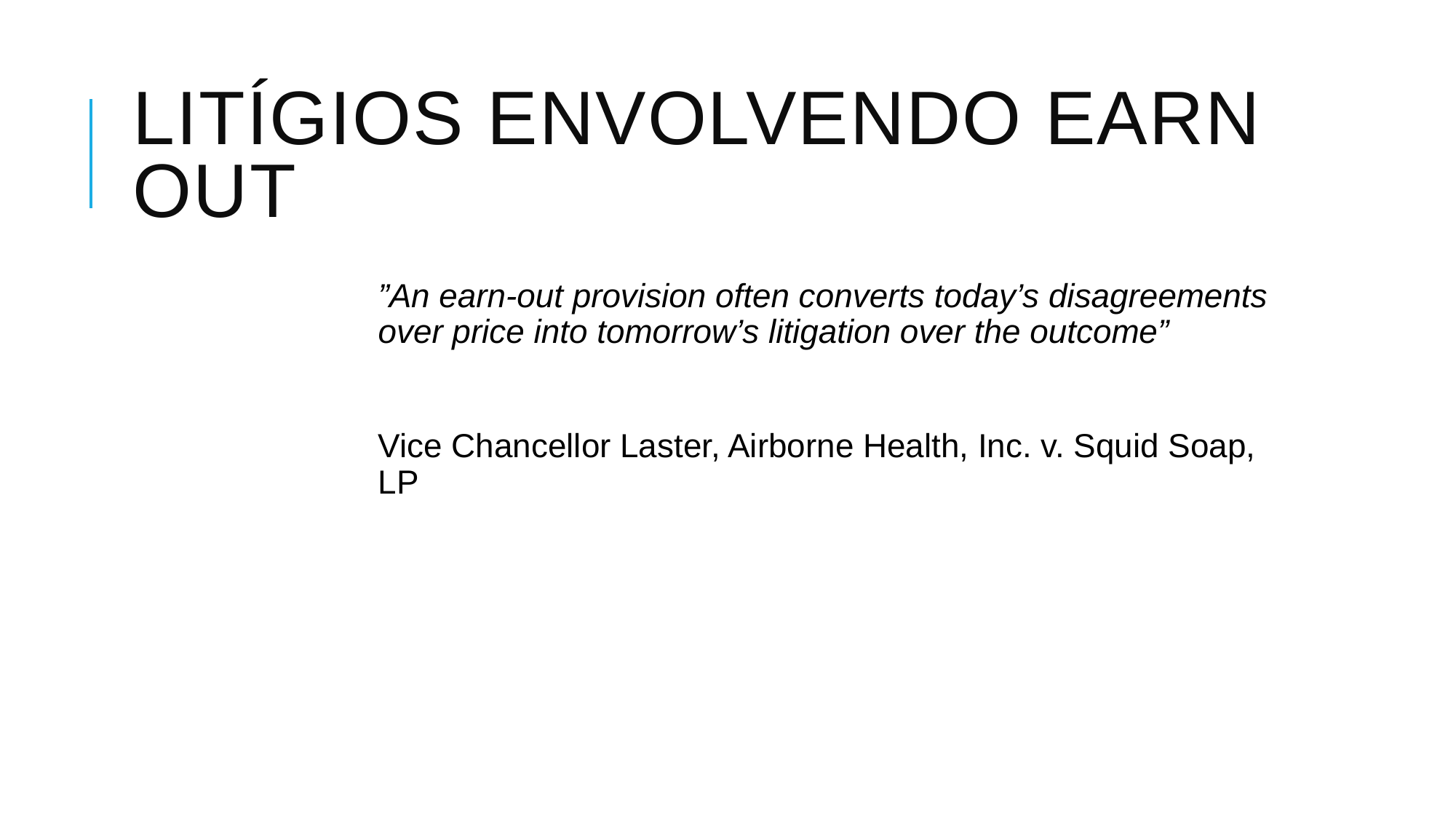

# Litígios envolvendo earn out
”An earn-out provision often converts today’s disagreements over price into tomorrow’s litigation over the outcome”

Vice Chancellor Laster, Airborne Health, Inc. v. Squid Soap, LP